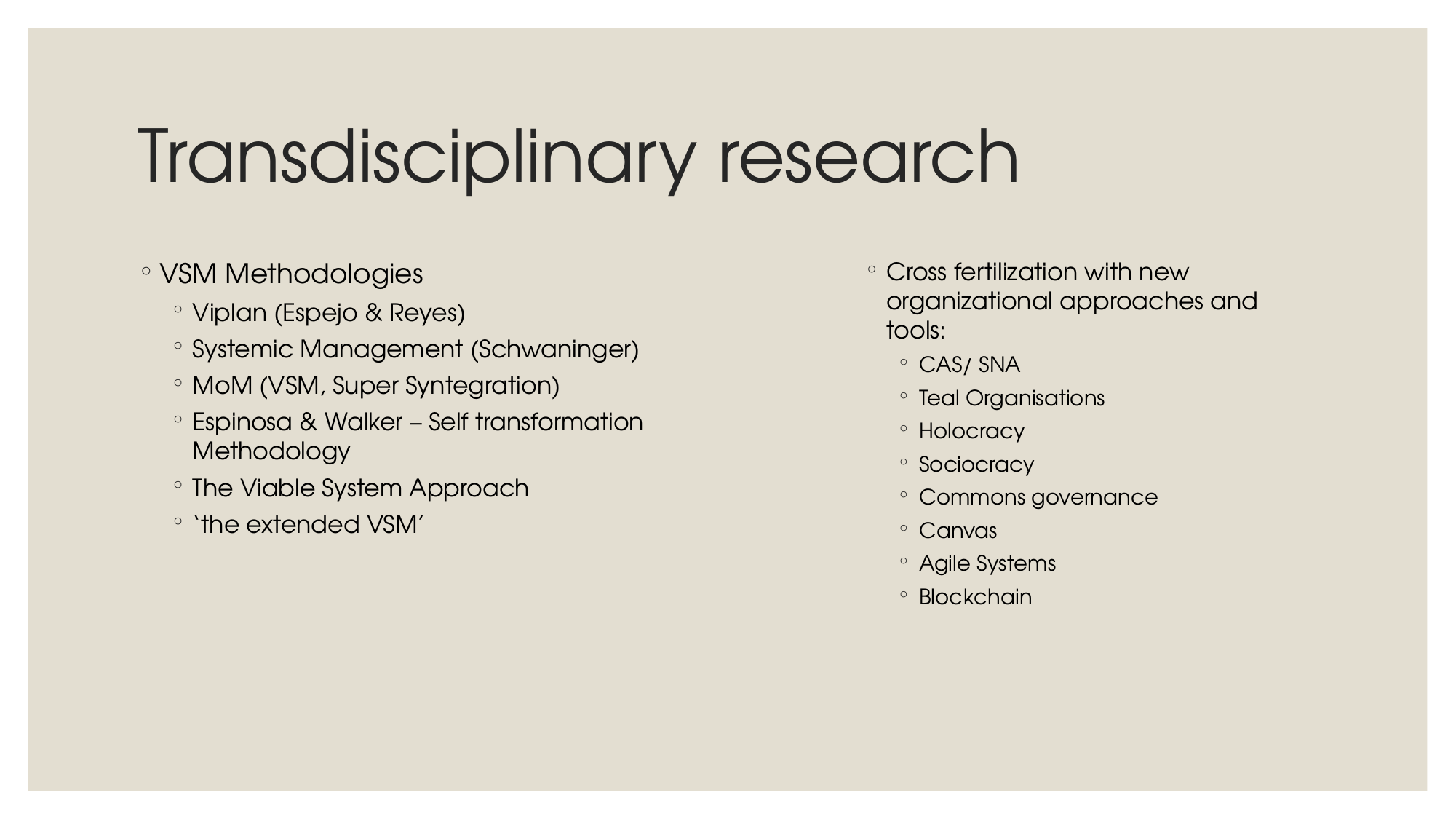

# Transdisciplinary research
VSM Methodologies
Viplan (Espejo & Reyes)
Systemic Management (Schwaninger)
MoM (VSM, Super Syntegration)
Espinosa & Walker – Self transformation Methodology
The Viable System Approach
‘the extended VSM’

Cross fertilization with new organizational approaches and tools:
CAS/ SNA
Teal Organisations
Holocracy
Sociocracy
Commons governance
Canvas
Agile Systems
Blockchain